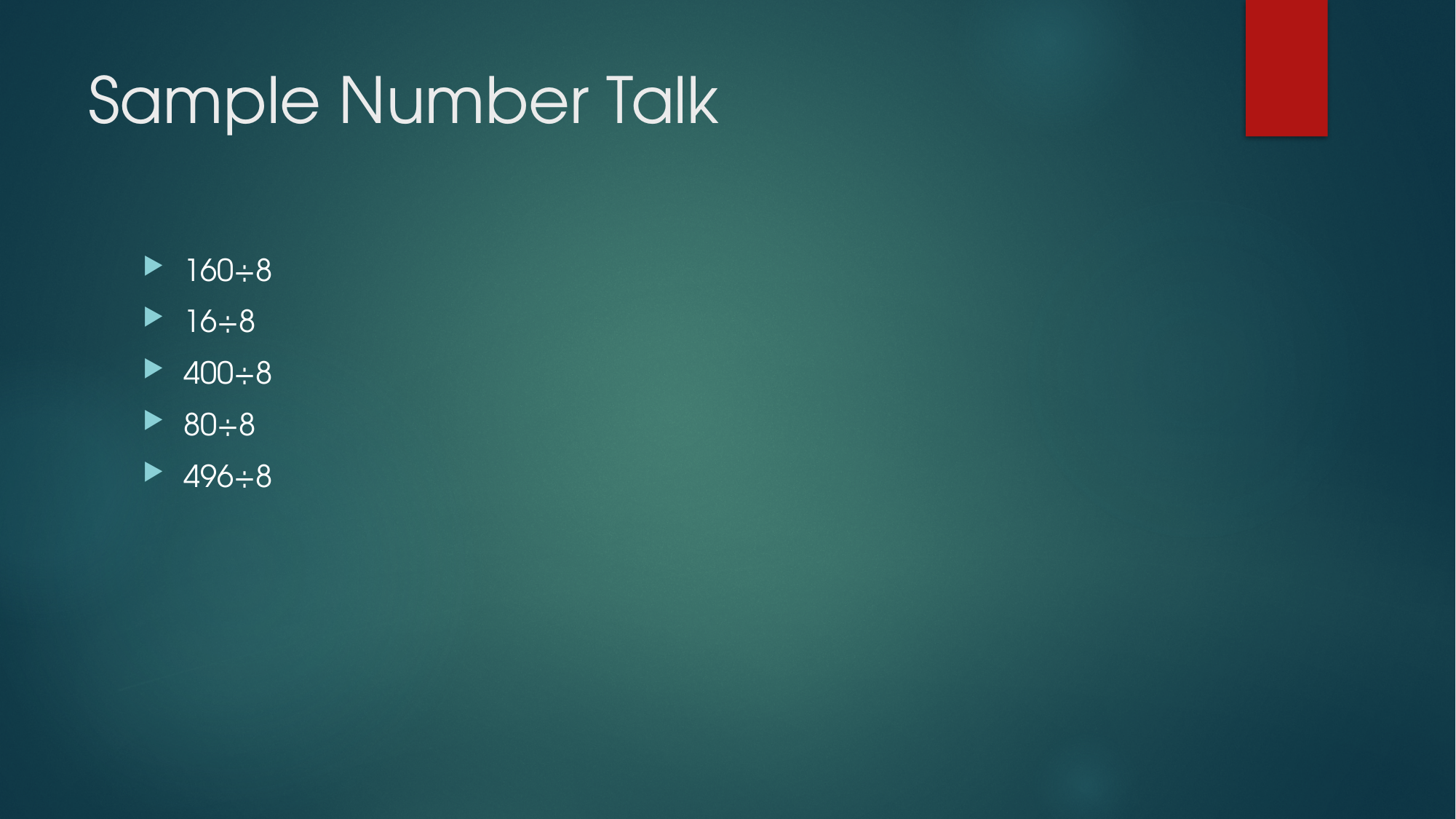

# Sample Number Talk
160÷8
16÷8
400÷8
80÷8
496÷8